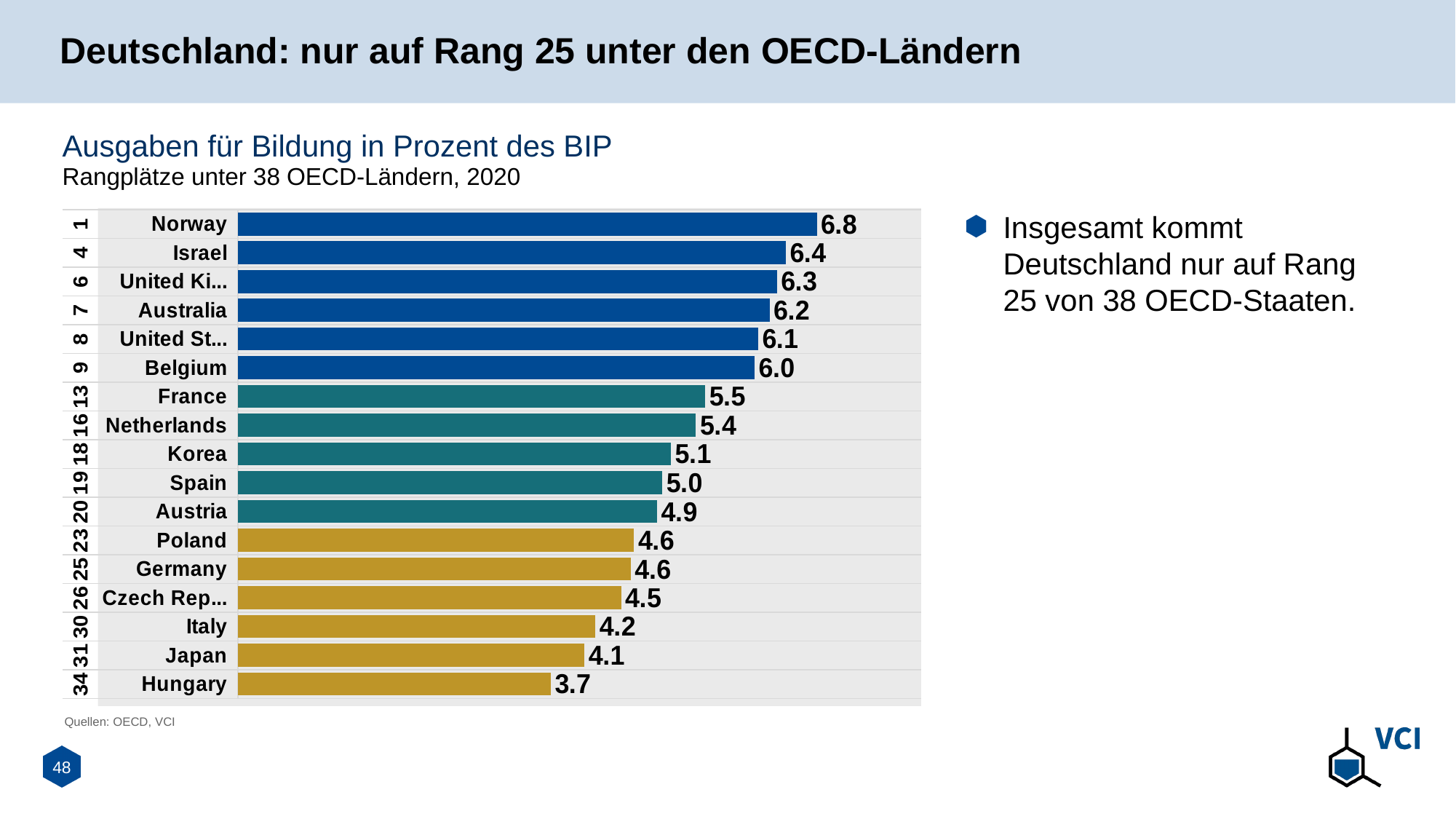

# Deutschland: nur auf Rang 25 unter den OECD-Ländern
Ausgaben für Bildung in Prozent des BIP
Rangplätze unter 38 OECD-Ländern, 2020
Insgesamt kommt Deutschland nur auf Rang 25 von 38 OECD-Staaten.

### Chart

| Category |  |
|---|---|
| Norway | 6.778908 |
| Israel | 6.415347 |
| United Kingdom | 6.311326 |
| Australia | 6.225052 |
| United States | 6.090922 |
| Belgium | 6.048132 |
| France | 5.471616 |
| Netherlands | 5.362661 |
| Korea | 5.071145 |
| Spain | 4.969177 |
| Austria | 4.908589 |
| Poland | 4.639528 |
| Germany | 4.600289 |
| Czech Republic | 4.486846 |
| Italy | 4.18563 |
| Japan | 4.058738 |
| Hungary | 3.663662 |
Quellen: OECD, VCI

48